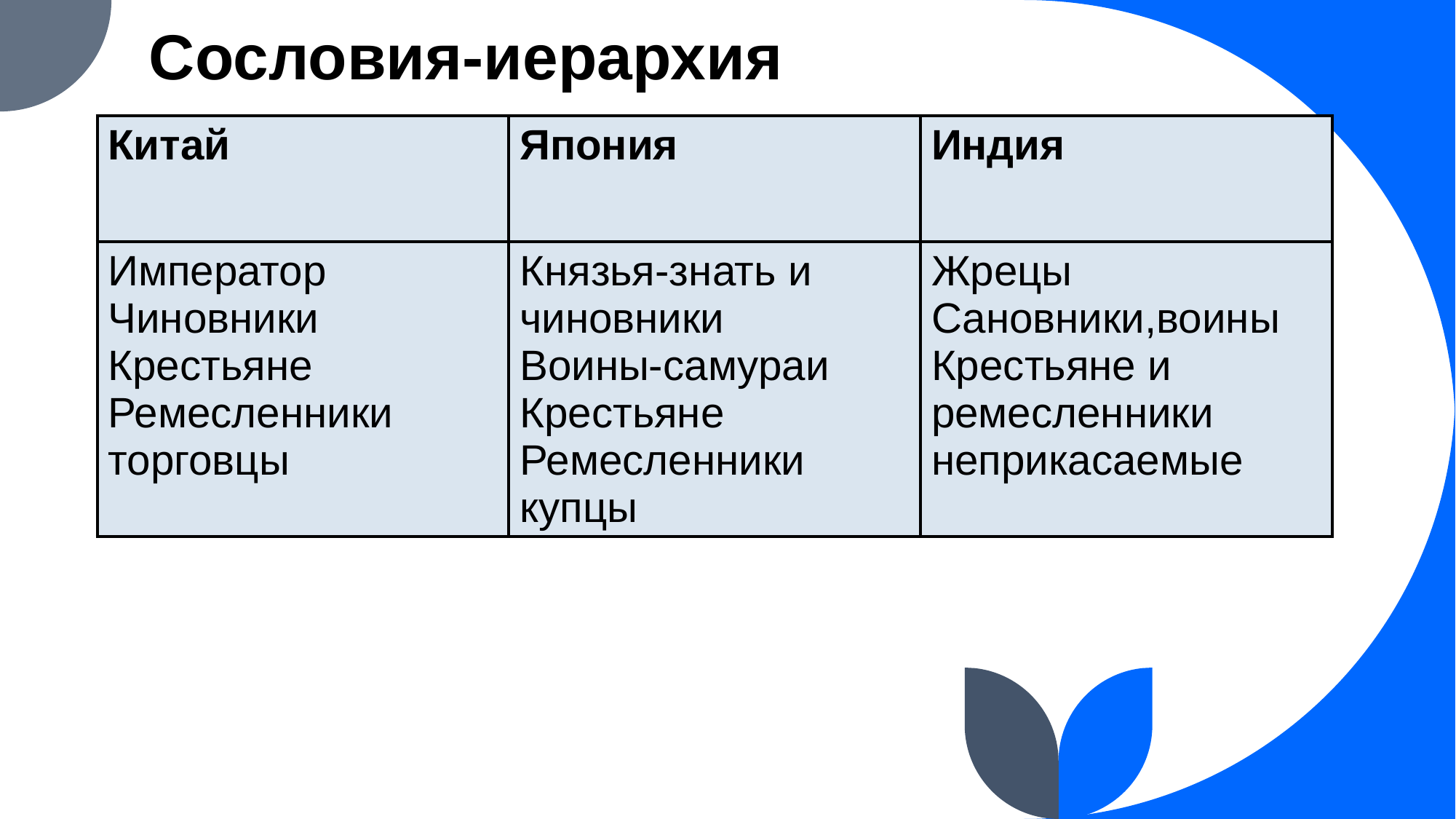

# Сословия-иерархия
| Китай | Япония | Индия |
| --- | --- | --- |
| Император Чиновники Крестьяне Ремесленники торговцы | Князья-знать и чиновники Воины-самураи Крестьяне Ремесленники купцы | Жрецы Сановники,воины Крестьяне и ремесленники неприкасаемые |